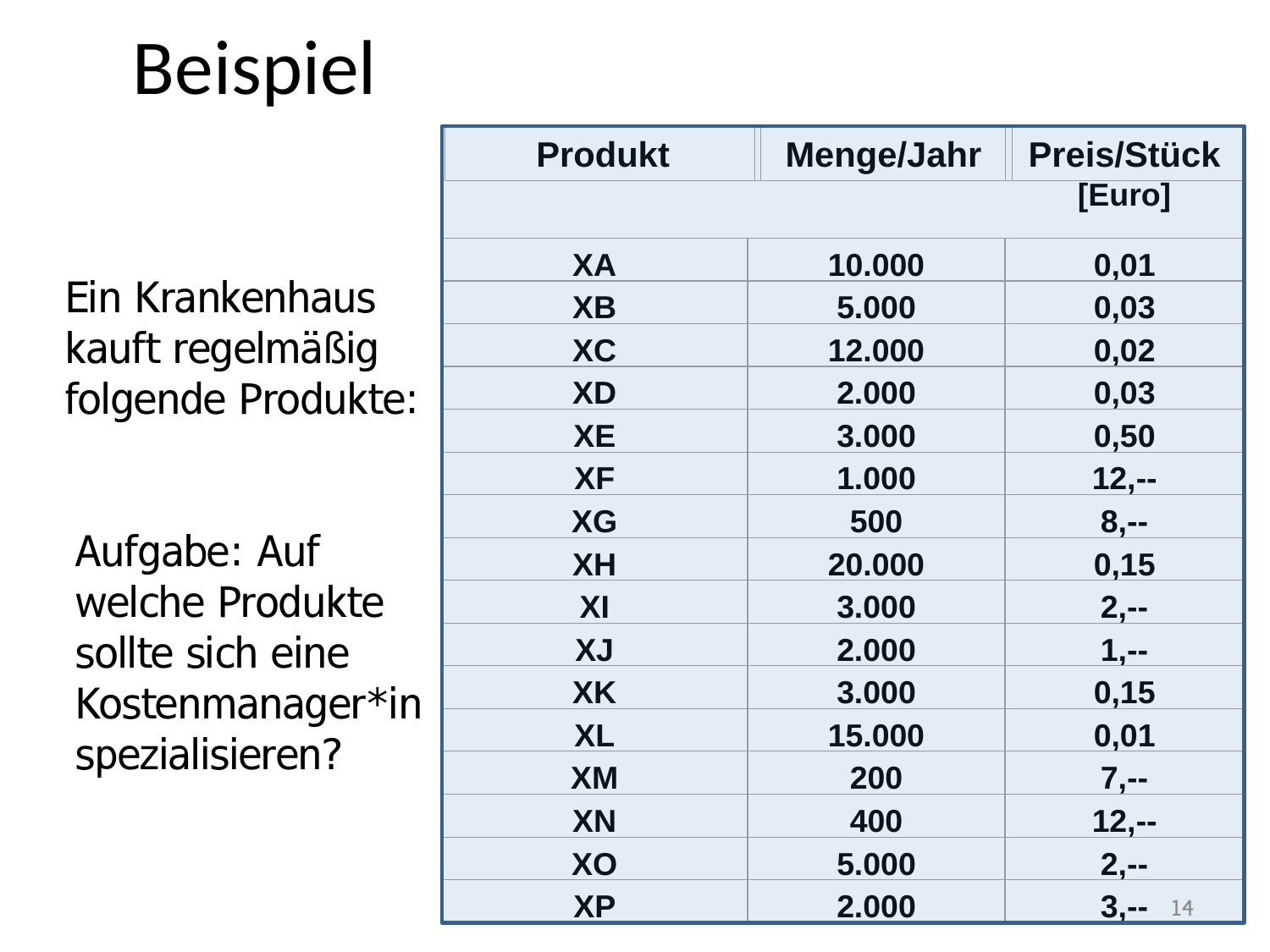

# Beispiel

Produkt

Menge/Jahr

Preis/Stück [Euro]

XA

10.000

0,01

Ein Krankenhaus kauft regelmäßig folgende Produkte:

XB

5.000

0,03

XC

12.000

0,02

XD

2.000

0,03

XE

3.000

0,50

XF

1.000

12,--

XG

500

8,--

Aufgabe: Auf welche Produkte sollte sich eine Kostenmanager*in spezialisieren?

XH

20.000

0,15

XI

3.000

2,--

XJ

2.000

1,--

XK

3.000

0,15

XL

15.000

0,01

XM

200

7,--

XN

400

12,--

XO

5.000

2,--

XP

2.000

3,--

14